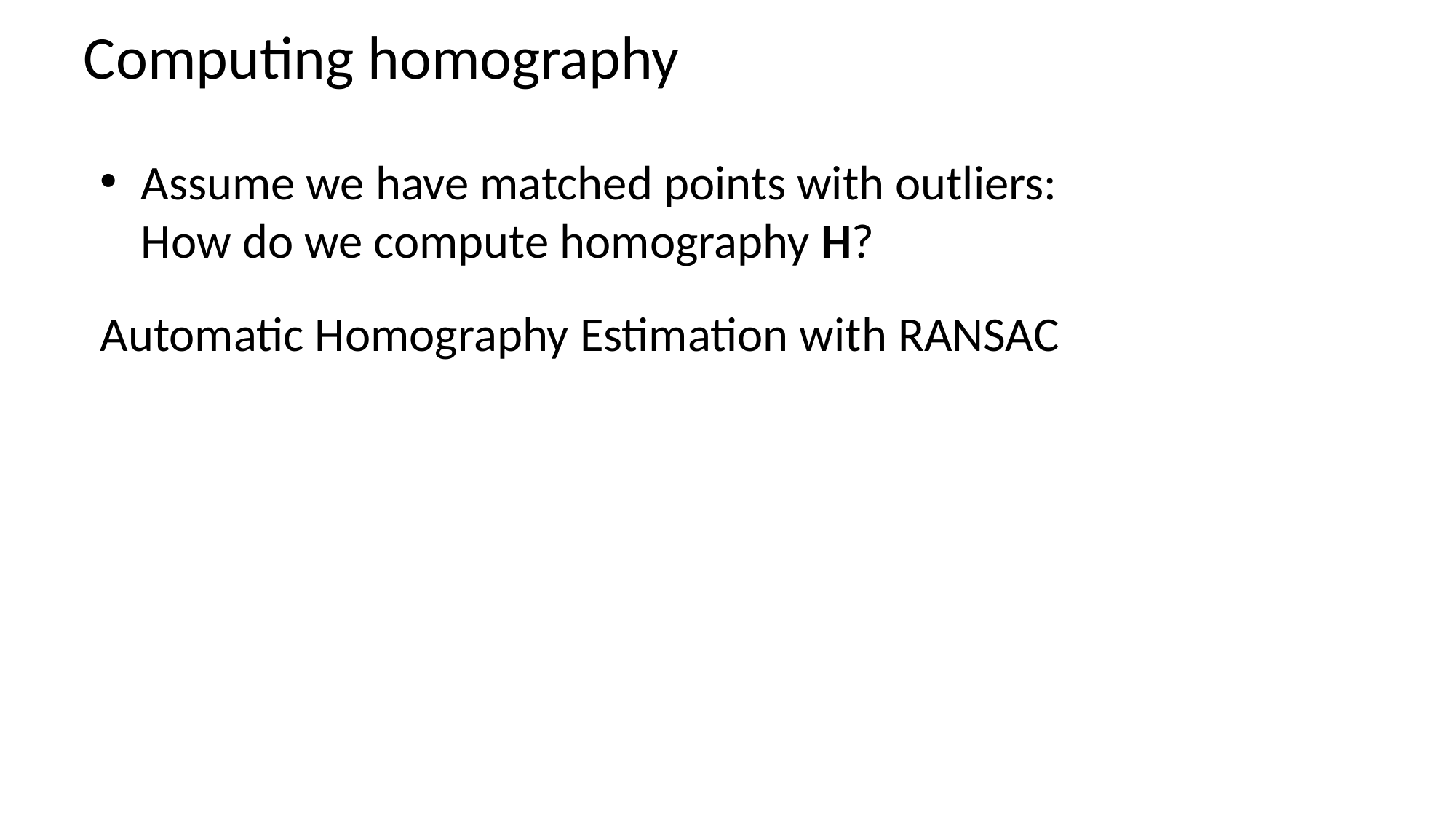

# Computing homography
Assume we have matched points with outliers: How do we compute homography H?

Automatic Homography Estimation with RANSAC